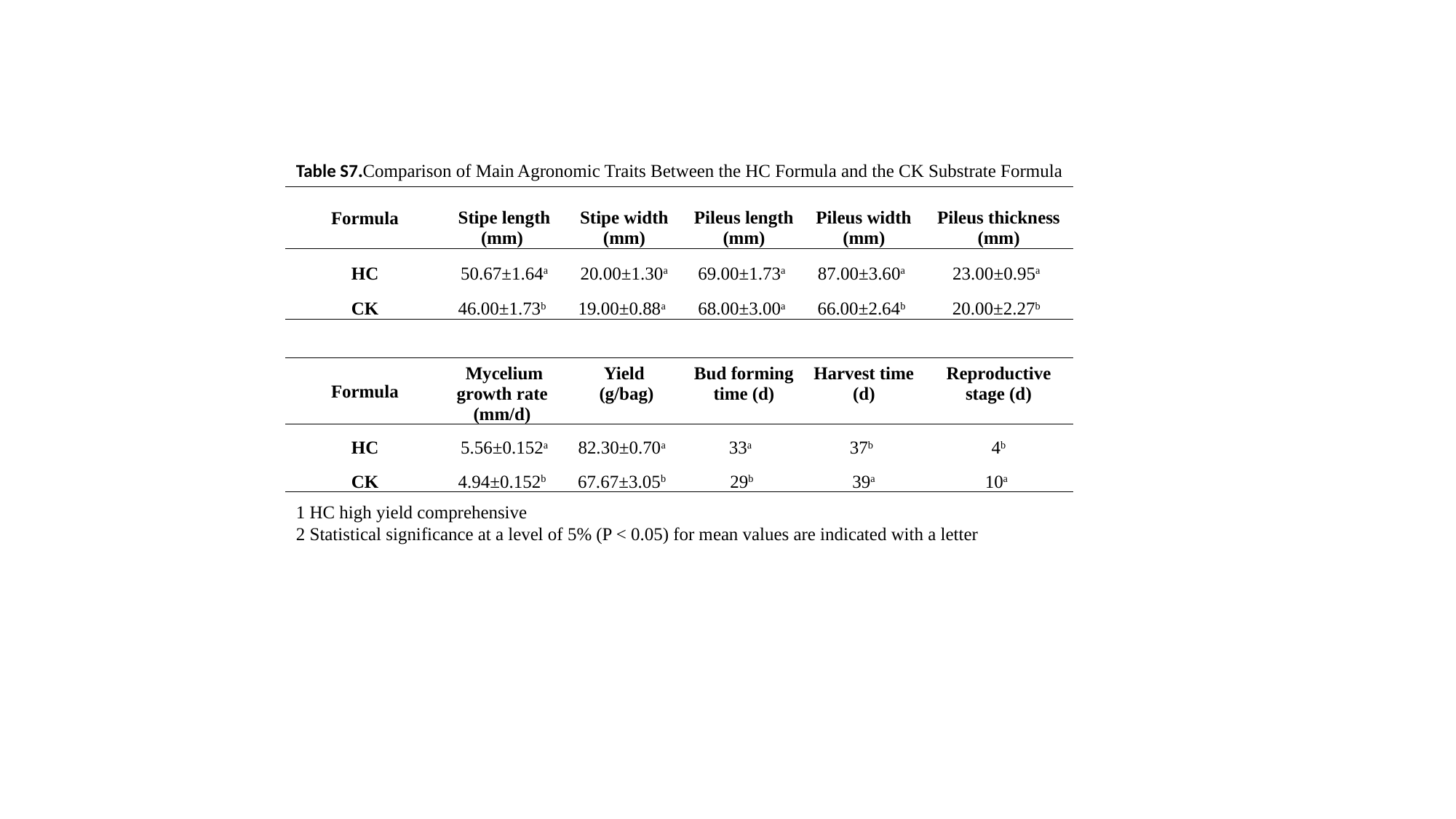

Table S7.Comparison of Main Agronomic Traits Between the HC Formula and the CK Substrate Formula
| Formula | Stipe length (mm) | Stipe width (mm) | Pileus length (mm) | Pileus width (mm) | Pileus thickness (mm) |
| --- | --- | --- | --- | --- | --- |
| HC | 50.67±1.64a | 20.00±1.30a | 69.00±1.73a | 87.00±3.60a | 23.00±0.95a |
| CK | 46.00±1.73b | 19.00±0.88a | 68.00±3.00a | 66.00±2.64b | 20.00±2.27b |
| Formula | Mycelium growth rate (mm/d) | Yield (g/bag) | Bud forming time (d) | Harvest time (d) | Reproductive stage (d) |
| --- | --- | --- | --- | --- | --- |
| HC | 5.56±0.152a | 82.30±0.70a | 33a | 37b | 4b |
| CK | 4.94±0.152b | 67.67±3.05b | 29b | 39a | 10a |
1 HC high yield comprehensive
2 Statistical significance at a level of 5% (P < 0.05) for mean values are indicated with a letter